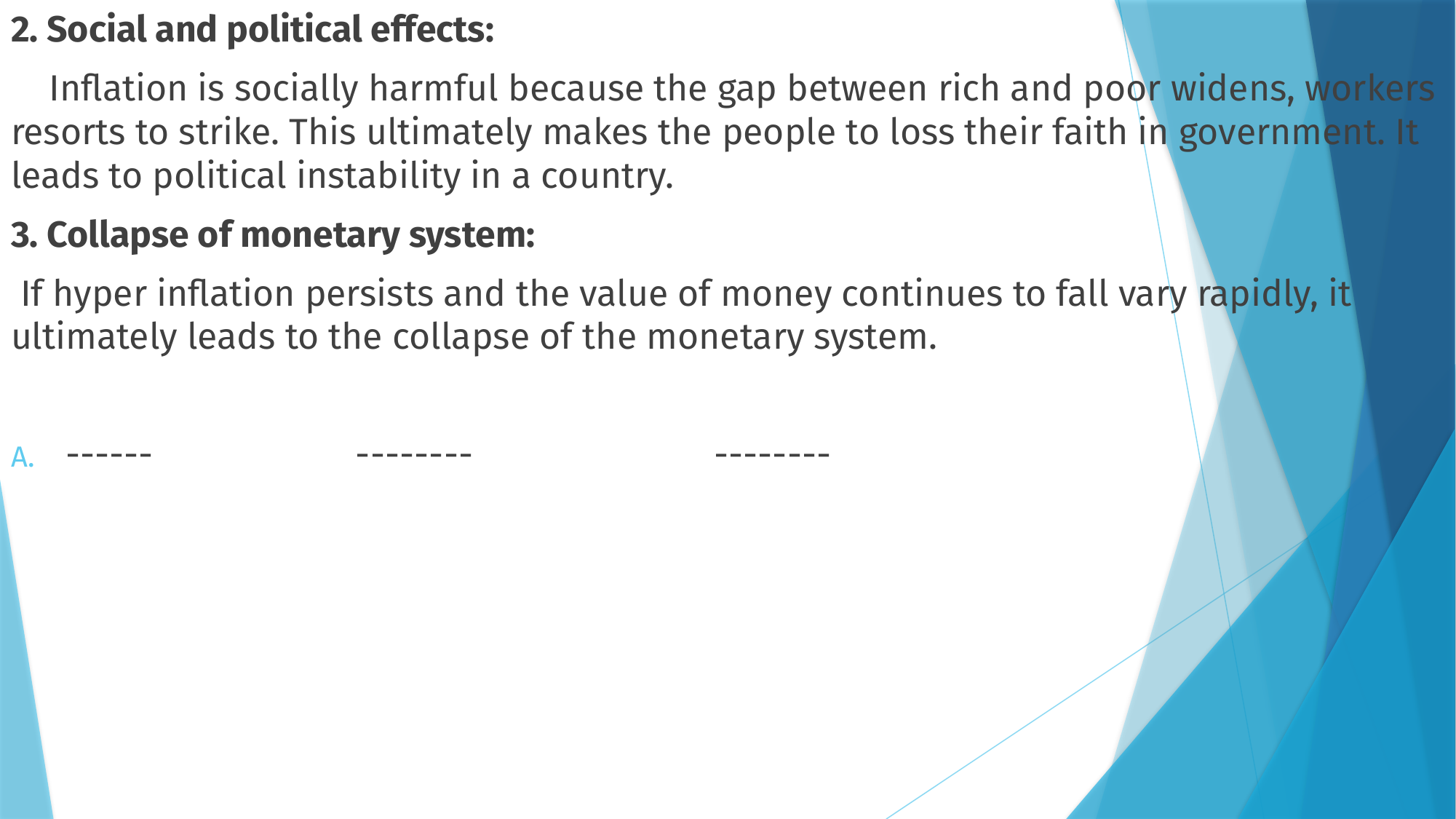

2. Social and political effects:
    Inflation is socially harmful because the gap between rich and poor widens, workers resorts to strike. This ultimately makes the people to loss their faith in government. It leads to political instability in a country.
3. Collapse of monetary system:
 If hyper inflation persists and the value of money continues to fall vary rapidly, it ultimately leads to the collapse of the monetary system.

------                     --------                         --------